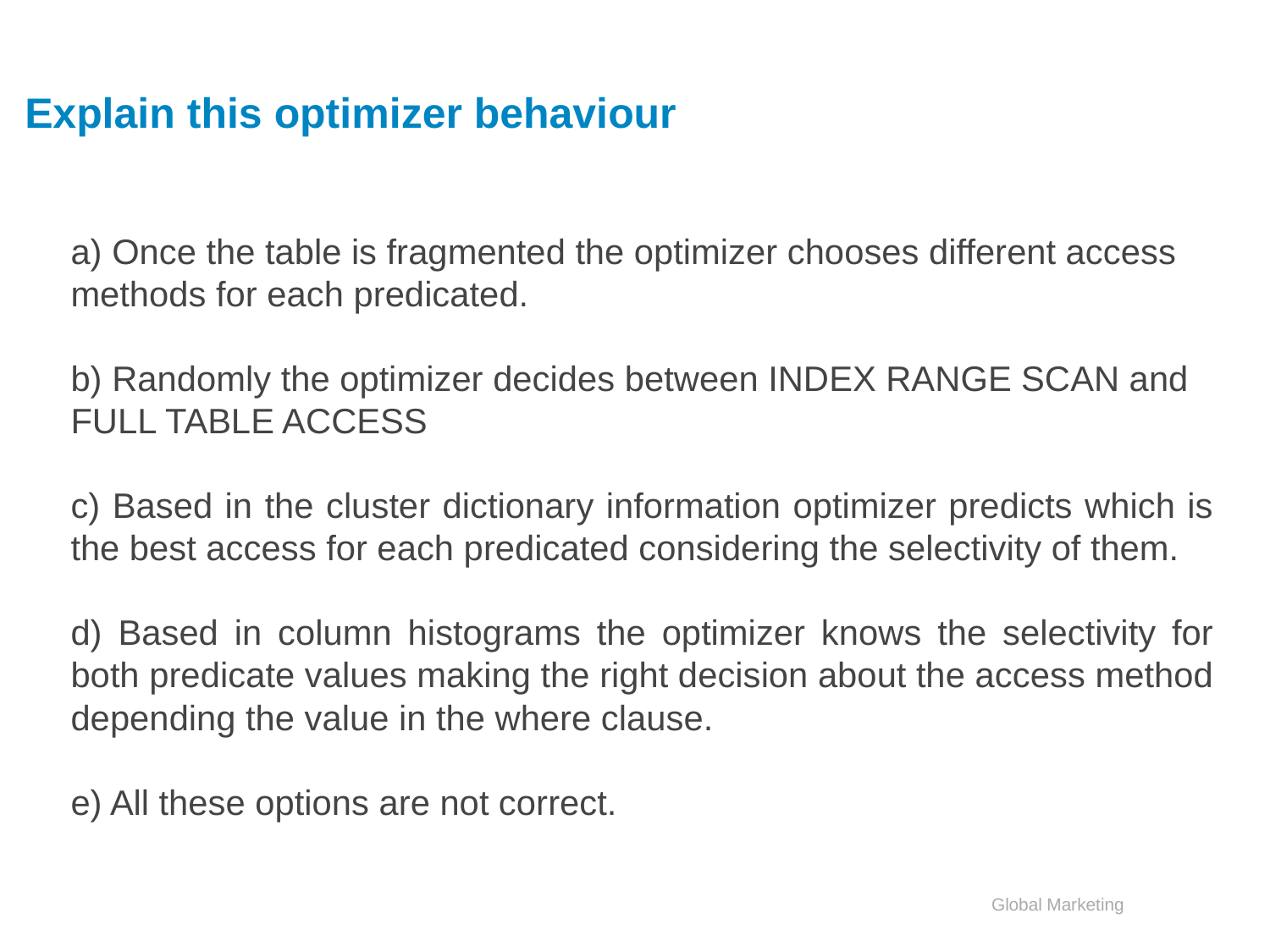

# Explain this optimizer behaviour
a) Once the table is fragmented the optimizer chooses different access methods for each predicated.
b) Randomly the optimizer decides between INDEX RANGE SCAN and FULL TABLE ACCESS

c) Based in the cluster dictionary information optimizer predicts which is the best access for each predicated considering the selectivity of them.

d) Based in column histograms the optimizer knows the selectivity for both predicate values making the right decision about the access method depending the value in the where clause.

e) All these options are not correct.